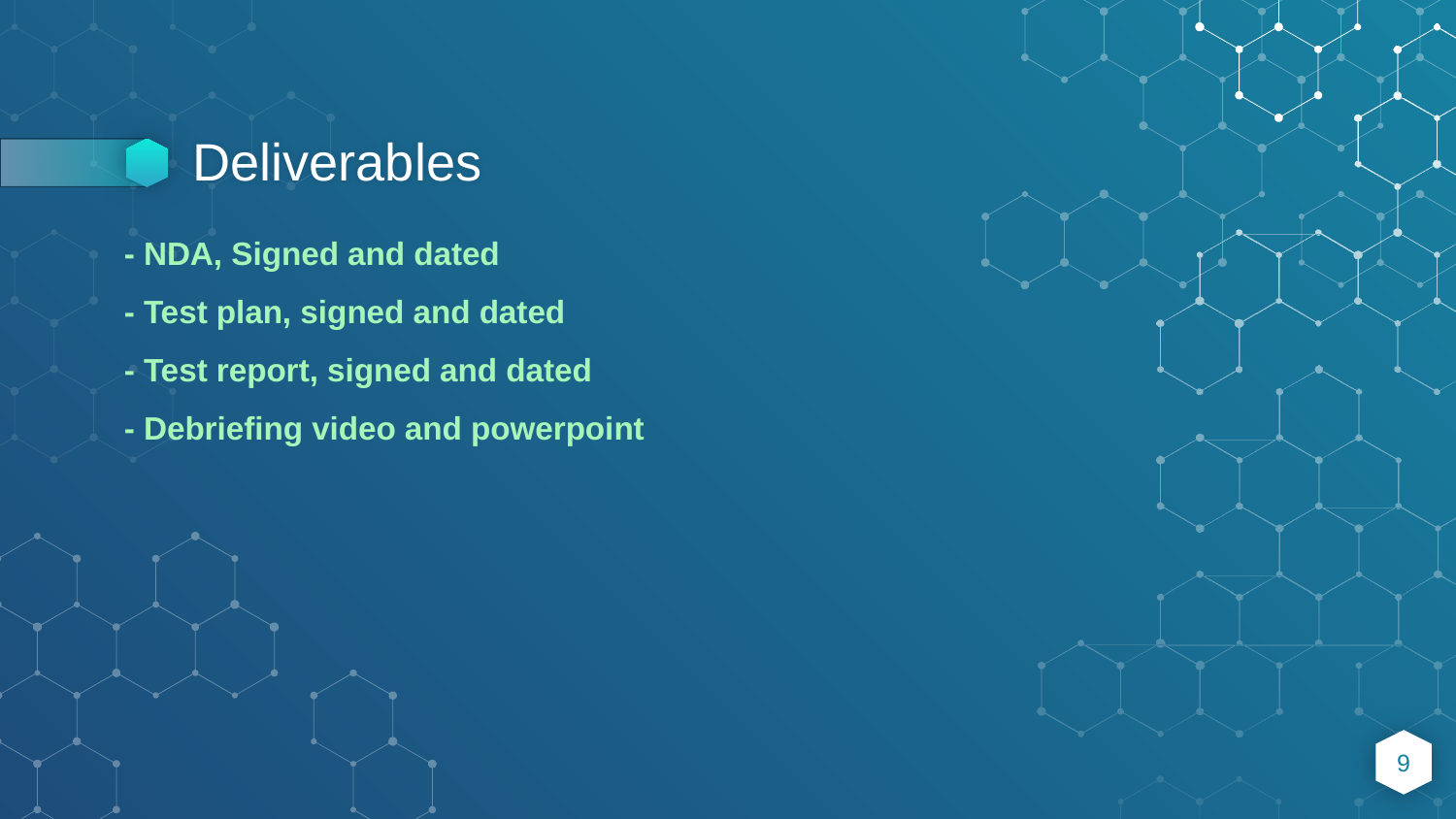

# Deliverables
- NDA, Signed and dated
- Test plan, signed and dated
- Test report, signed and dated
- Debriefing video and powerpoint

9